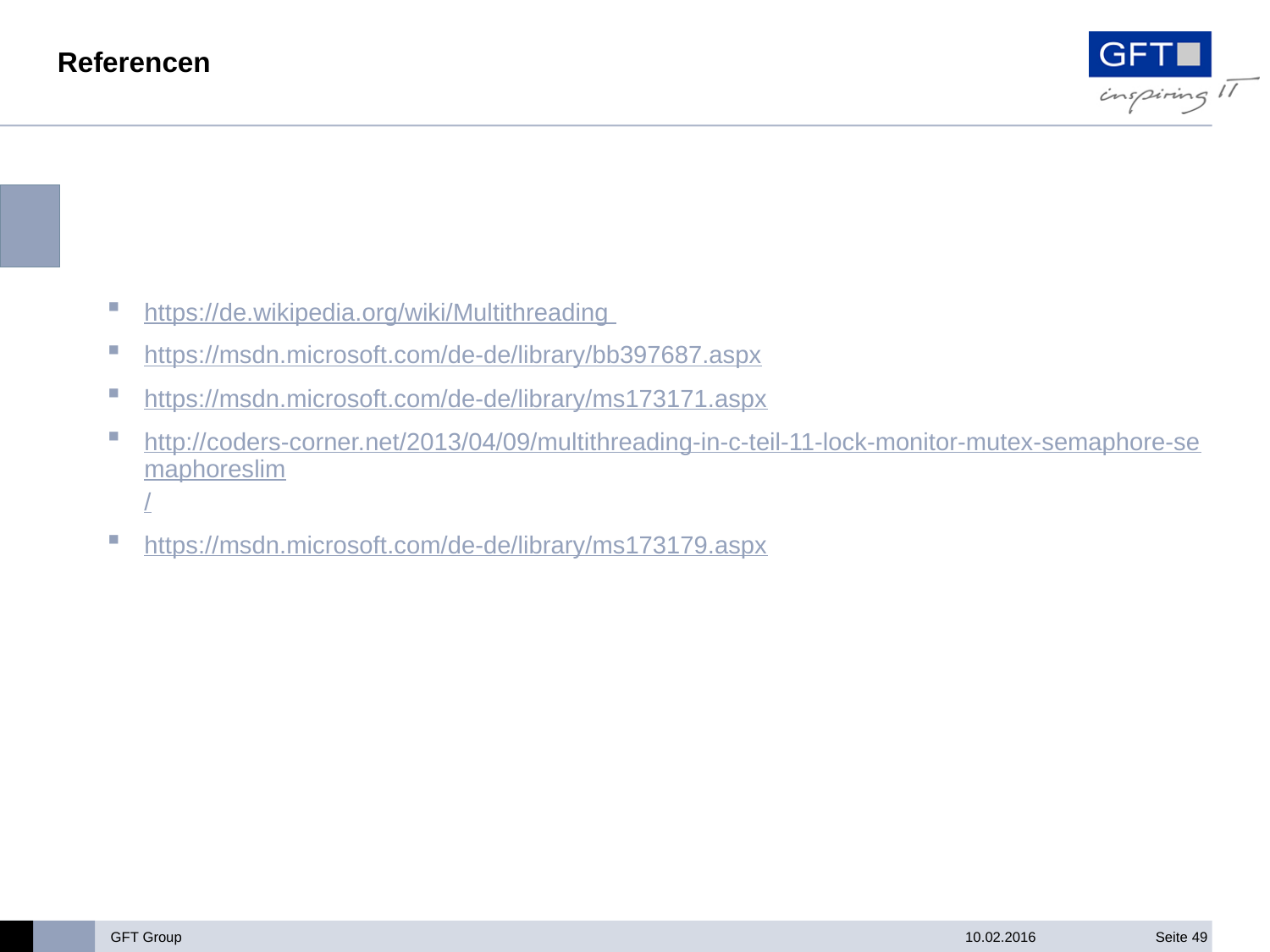

# Referencen

https://de.wikipedia.org/wiki/Multithreading
https://msdn.microsoft.com/de-de/library/bb397687.aspx
https://msdn.microsoft.com/de-de/library/ms173171.aspx
http://coders-corner.net/2013/04/09/multithreading-in-c-teil-11-lock-monitor-mutex-semaphore-semaphoreslim/
https://msdn.microsoft.com/de-de/library/ms173179.aspx